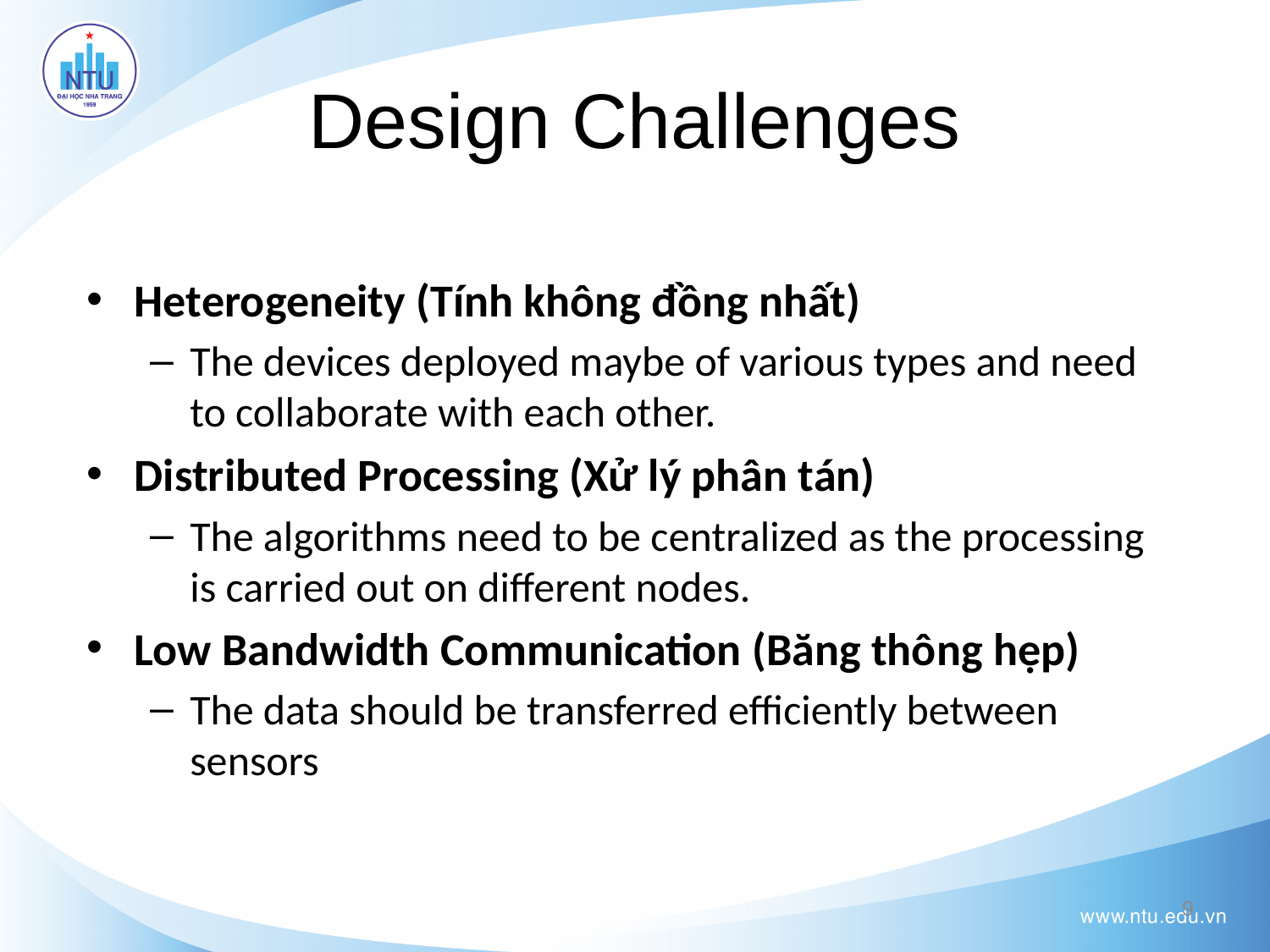

# Design Challenges
Heterogeneity (Tính không đồng nhất)
The devices deployed maybe of various types and need to collaborate with each other.
Distributed Processing (Xử lý phân tán)
The algorithms need to be centralized as the processing is carried out on different nodes.
Low Bandwidth Communication (Băng thông hẹp)
The data should be transferred efficiently between sensors

9